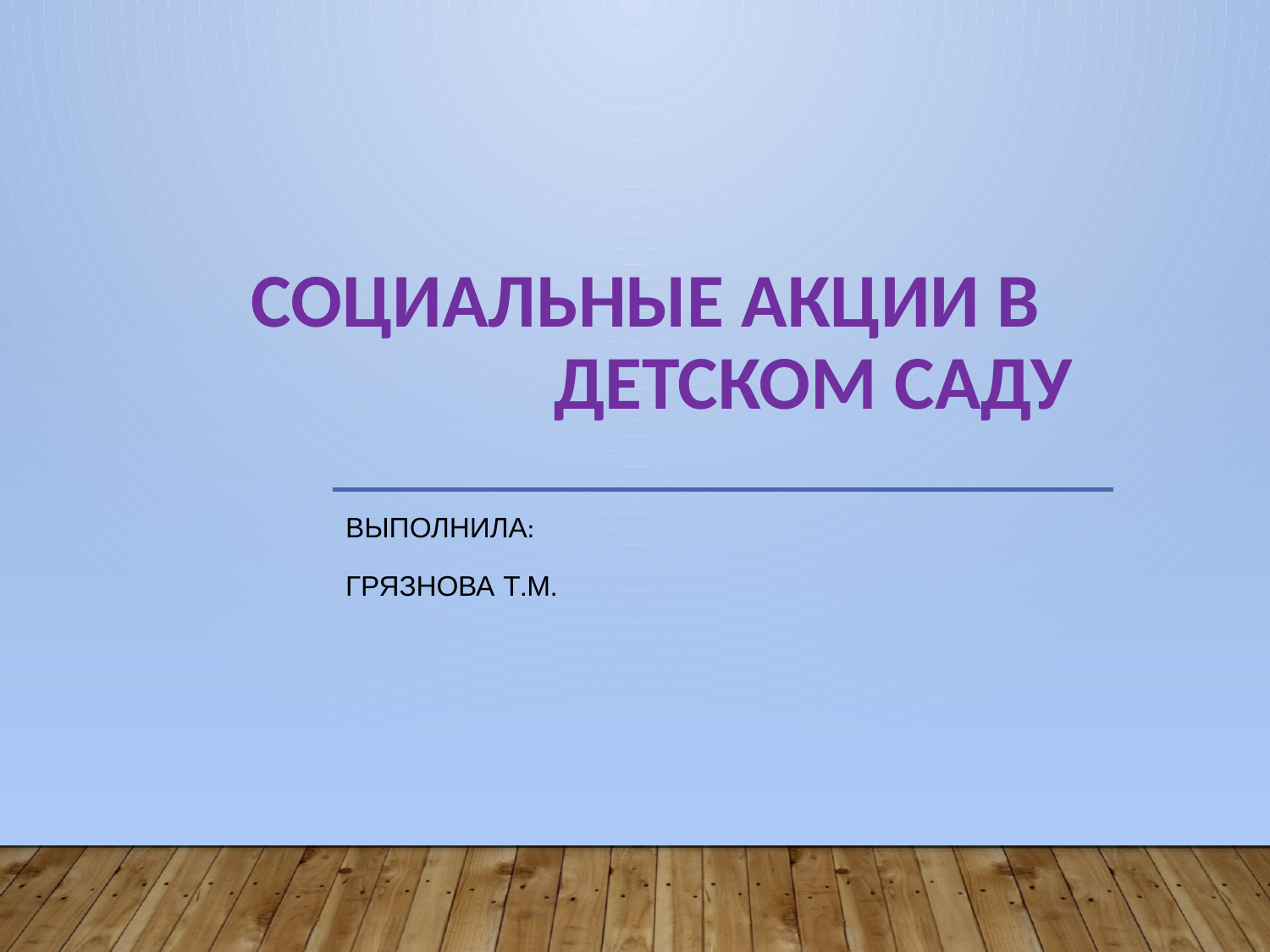

# СОЦИАЛЬНЫЕ АКЦИИ В                                  ДЕТСКОМ САДУ
Выполнила:
Грязнова Т.М.